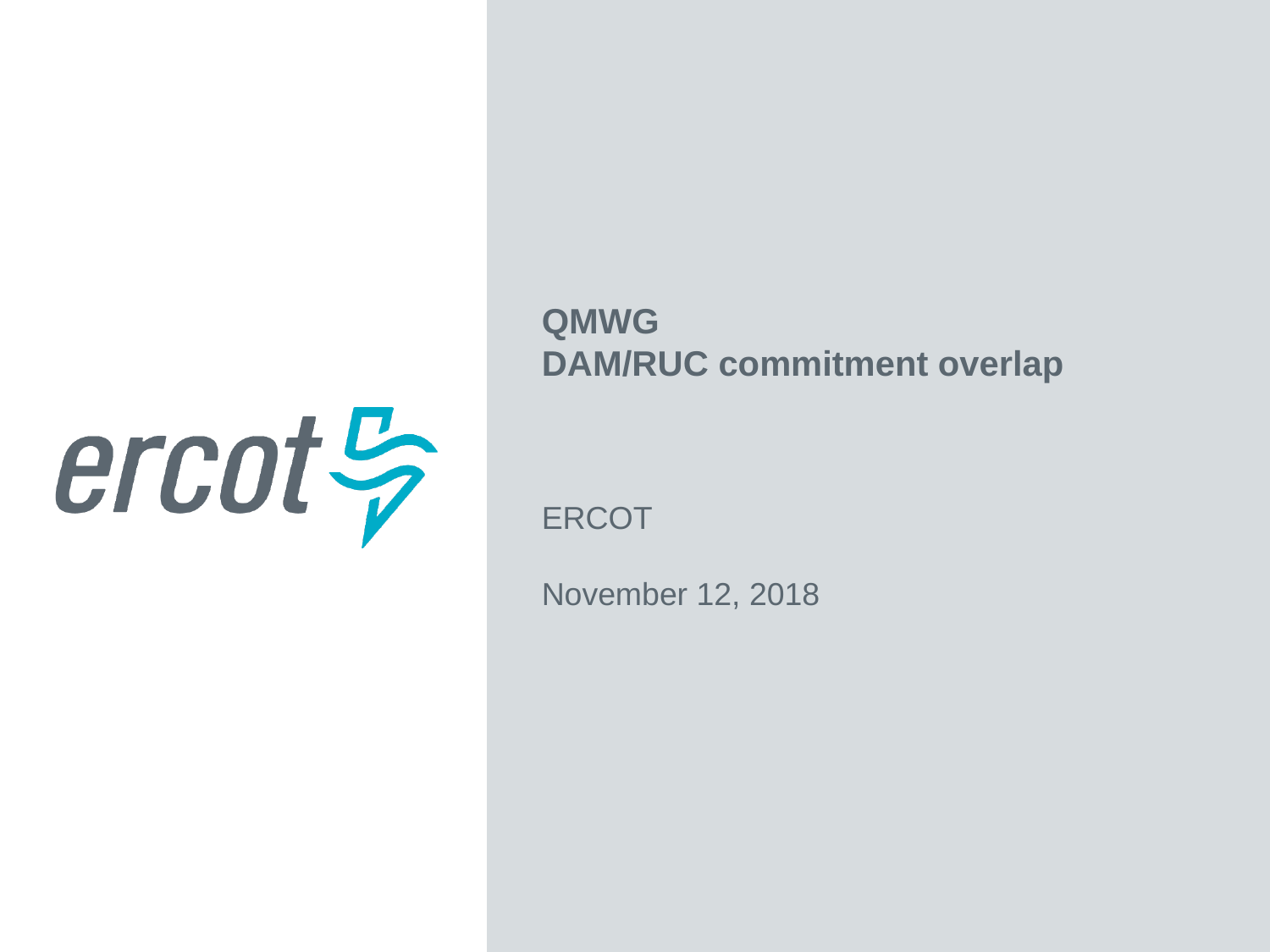

QMWG
DAM/RUC commitment overlap

ERCOT

November 12, 2018